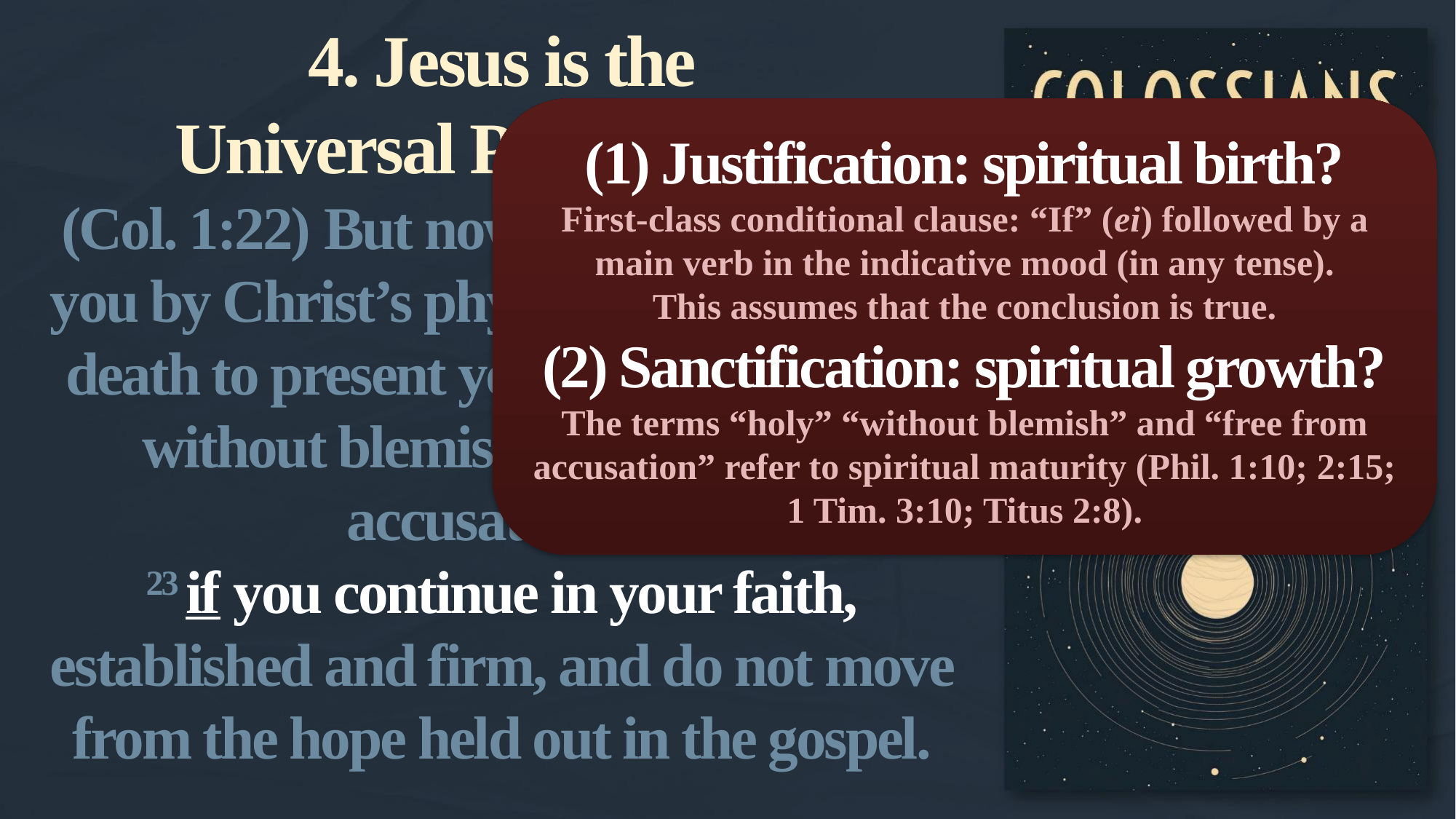

4. Jesus is the
Universal Peacemaker
(Col. 1:22) But now he has reconciled you by Christ’s physical body through death to present you holy in his sight, without blemish and free from accusation—
23 if you continue in your faith, established and firm, and do not move from the hope held out in the gospel.
(1) Justification: spiritual birth?
First-class conditional clause: “If” (ei) followed by a main verb in the indicative mood (in any tense).
This assumes that the conclusion is true.
(2) Sanctification: spiritual growth?
The terms “holy” “without blemish” and “free from accusation” refer to spiritual maturity (Phil. 1:10; 2:15; 1 Tim. 3:10; Titus 2:8).